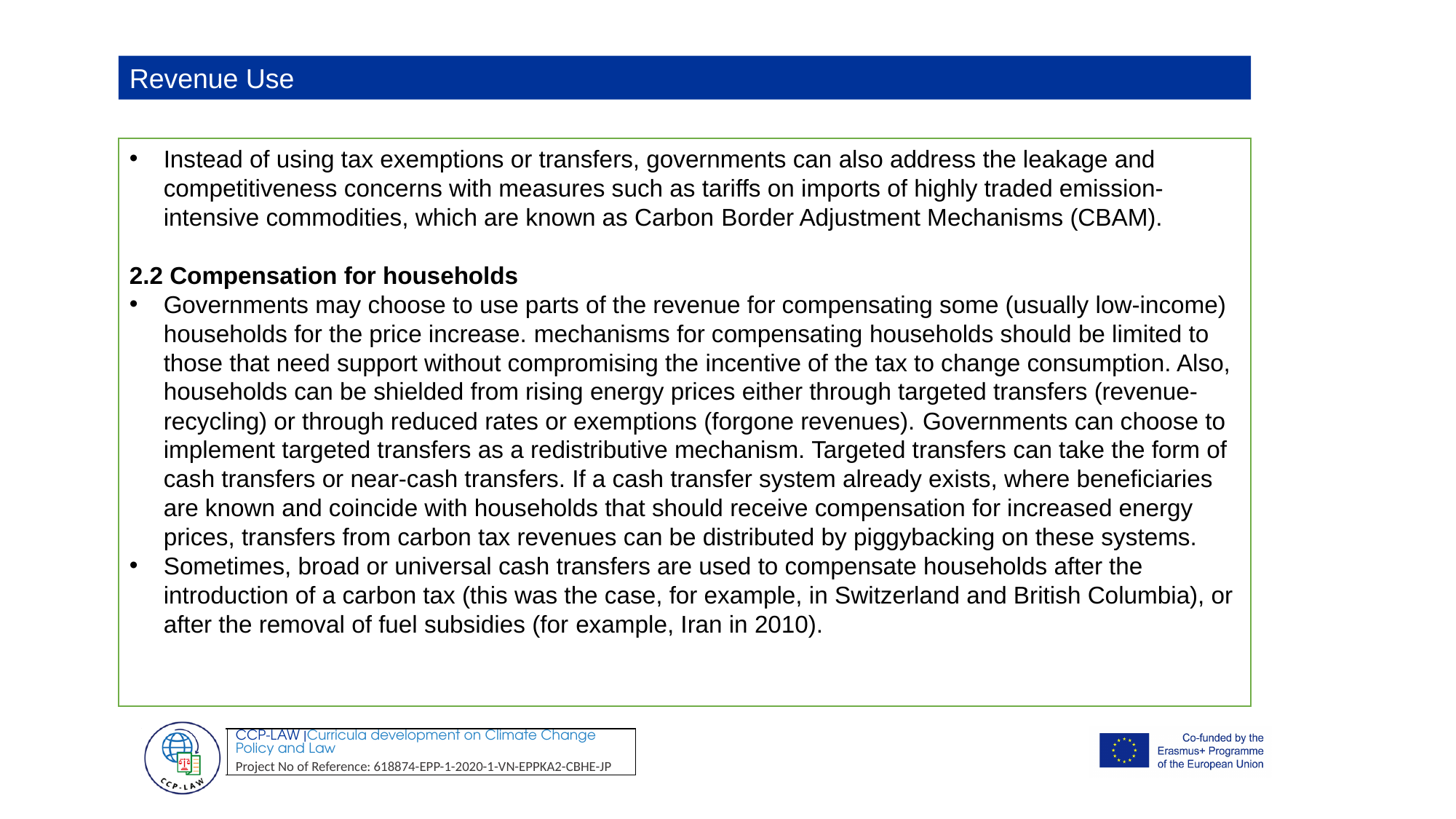

Revenue Use
Instead of using tax exemptions or transfers, governments can also address the leakage and competitiveness concerns with measures such as tariffs on imports of highly traded emission-intensive commodities, which are known as Carbon Border Adjustment Mechanisms (CBAM).

2.2 Compensation for households
Governments may choose to use parts of the revenue for compensating some (usually low-income) households for the price increase. mechanisms for compensating households should be limited to those that need support without compromising the incentive of the tax to change consumption. Also, households can be shielded from rising energy prices either through targeted transfers (revenue-recycling) or through reduced rates or exemptions (forgone revenues). Governments can choose to implement targeted transfers as a redistributive mechanism. Targeted transfers can take the form of cash transfers or near-cash transfers. If a cash transfer system already exists, where beneficiaries are known and coincide with households that should receive compensation for increased energy prices, transfers from carbon tax revenues can be distributed by piggybacking on these systems.
Sometimes, broad or universal cash transfers are used to compensate households after the introduction of a carbon tax (this was the case, for example, in Switzerland and British Columbia), or after the removal of fuel subsidies (for example, Iran in 2010).